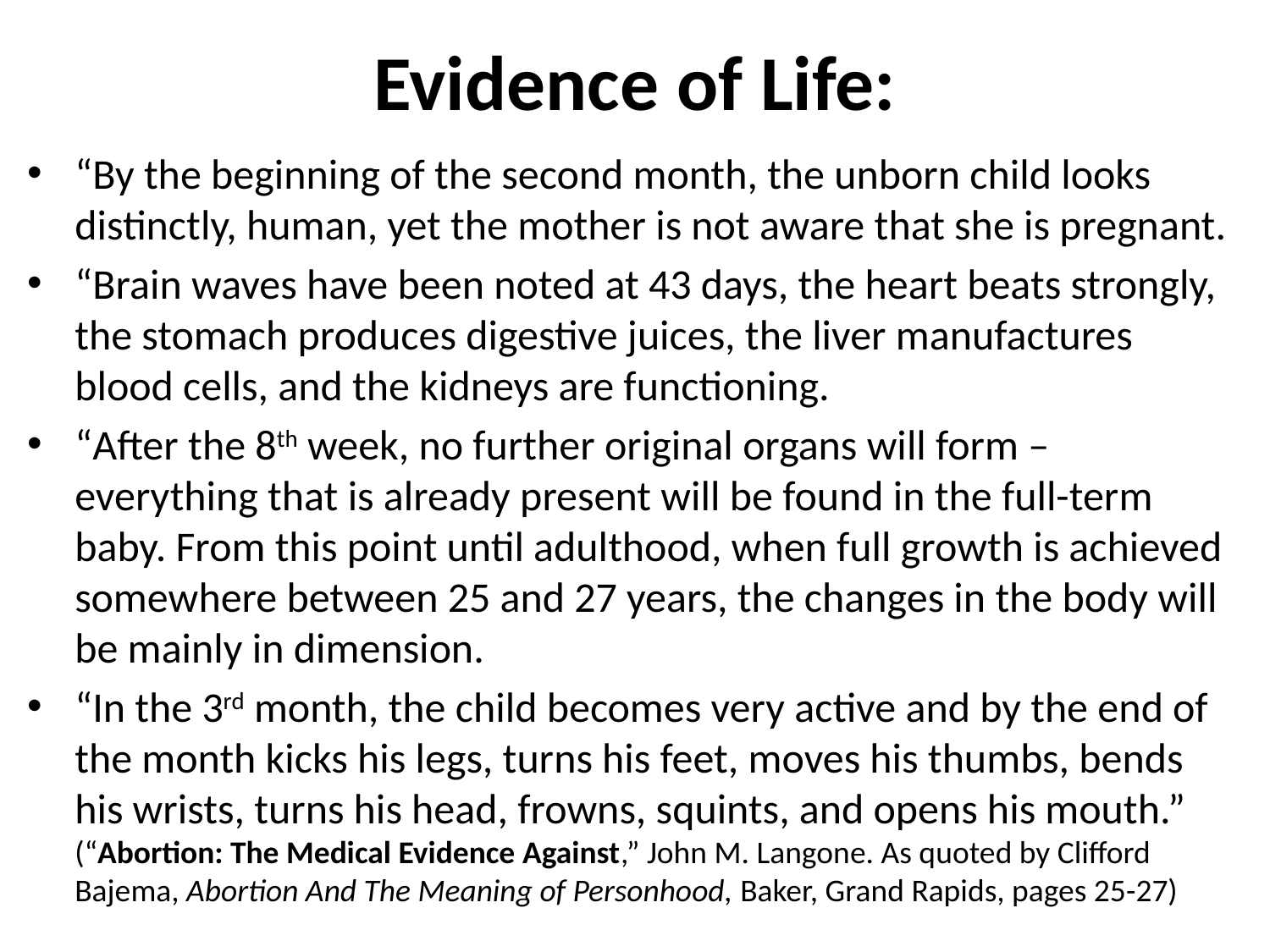

# Evidence of Life:
“By the beginning of the second month, the unborn child looks distinctly, human, yet the mother is not aware that she is pregnant.
“Brain waves have been noted at 43 days, the heart beats strongly, the stomach produces digestive juices, the liver manufactures blood cells, and the kidneys are functioning.
“After the 8th week, no further original organs will form – everything that is already present will be found in the full-term baby. From this point until adulthood, when full growth is achieved somewhere between 25 and 27 years, the changes in the body will be mainly in dimension.
“In the 3rd month, the child becomes very active and by the end of the month kicks his legs, turns his feet, moves his thumbs, bends his wrists, turns his head, frowns, squints, and opens his mouth.”
(“Abortion: The Medical Evidence Against,” John M. Langone. As quoted by Clifford Bajema, Abortion And The Meaning of Personhood, Baker, Grand Rapids, pages 25-27)